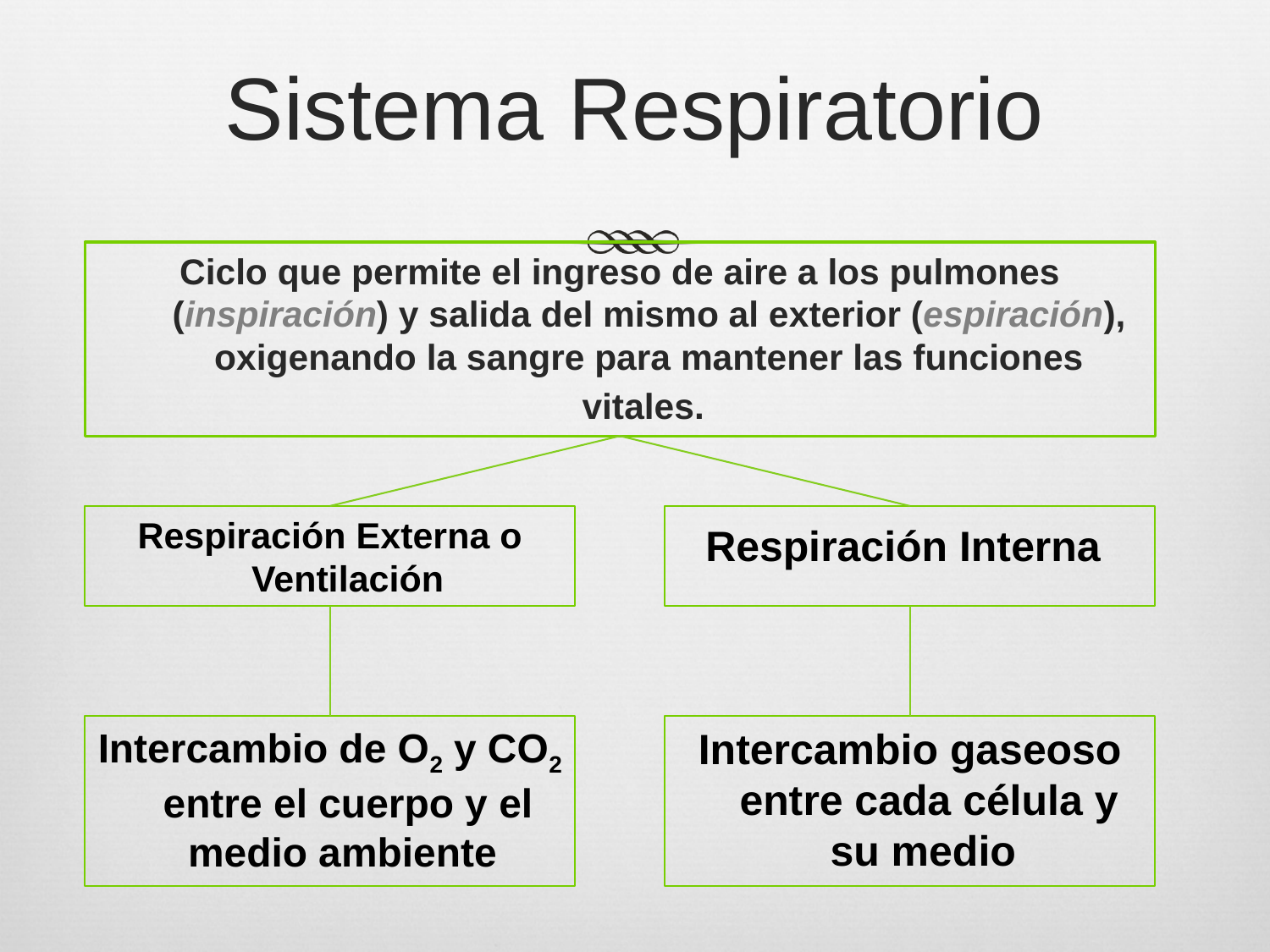

# Sistema Respiratorio
Ciclo que permite el ingreso de aire a los pulmones (inspiración) y salida del mismo al exterior (espiración), oxigenando la sangre para mantener las funciones vitales.
Respiración Externa o Ventilación
Respiración Interna
Intercambio de O2 y CO2 entre el cuerpo y el medio ambiente
Intercambio gaseoso entre cada célula y su medio